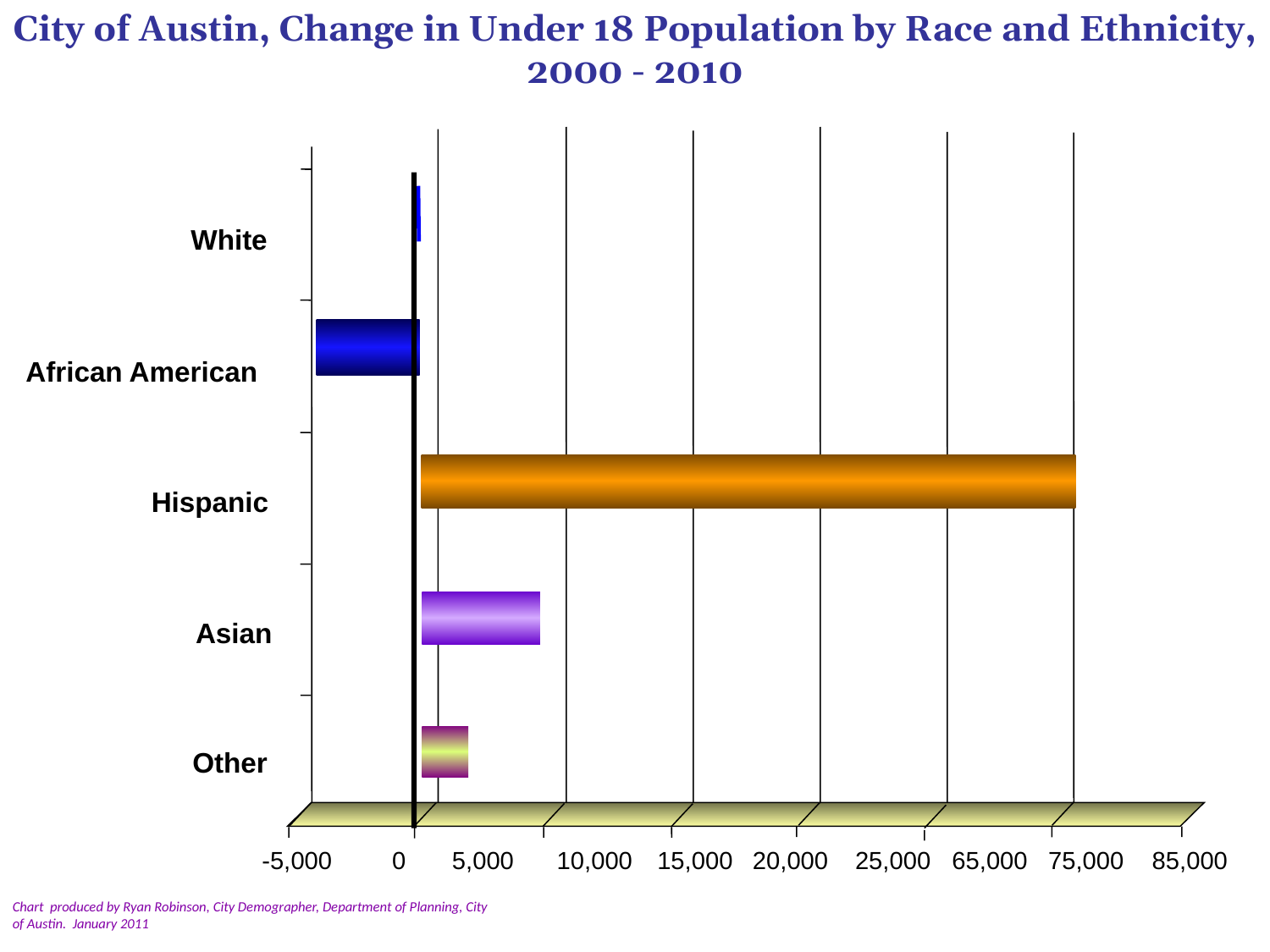

City of Austin, Change in Under 18 Population by Race and Ethnicity, 2000 - 2010

White
African American
Hispanic
Asian
Other

-5,000
0
5,000
10,000
15,000
20,000
25,000
65,000
75,000
85,000
Chart  produced by Ryan Robinson, City Demographer, Department of Planning, City of Austin.  January 2011